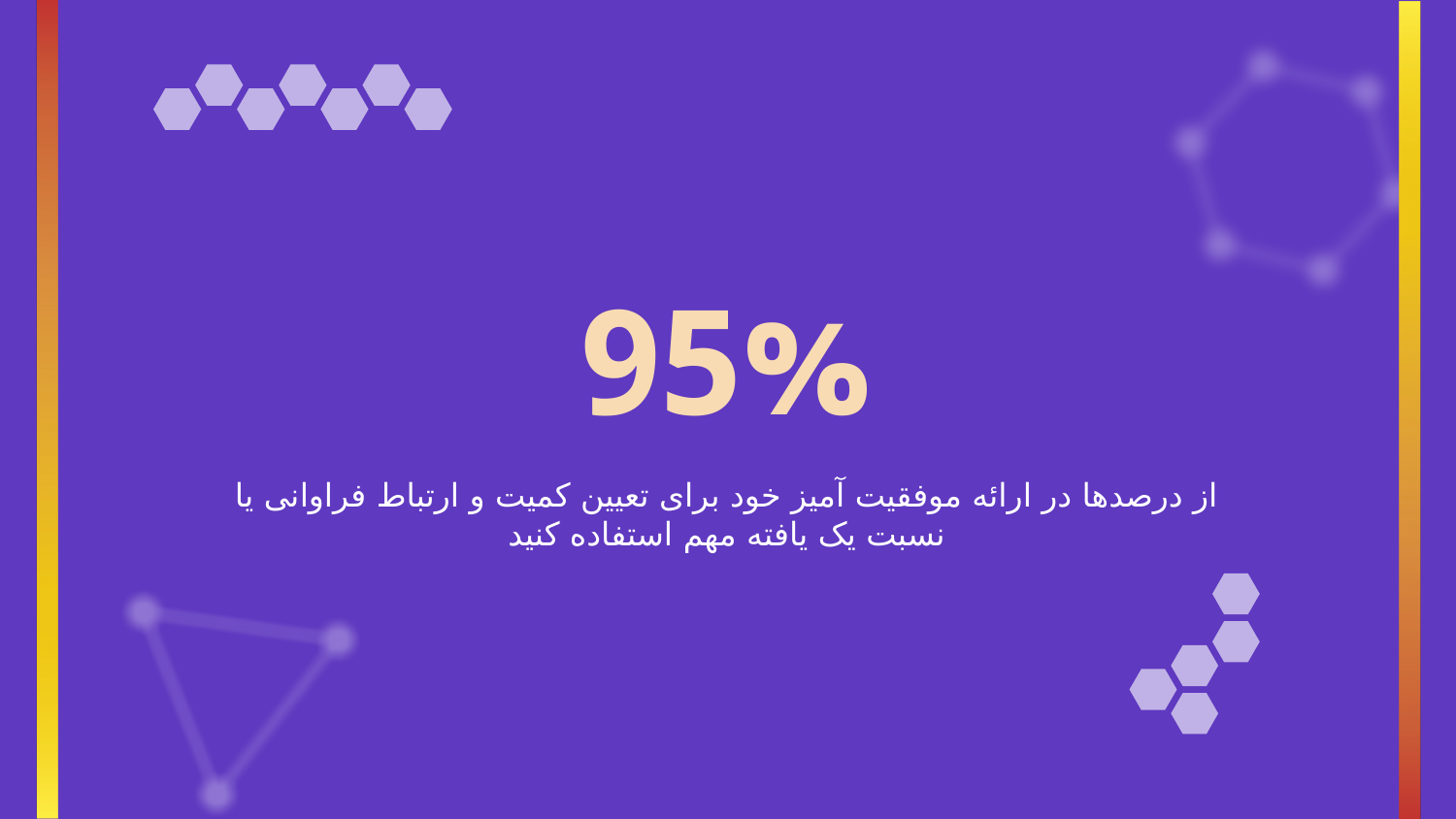

# 95%
از درصدها در ارائه موفقیت آمیز خود برای تعیین کمیت و ارتباط فراوانی یا نسبت یک یافته مهم استفاده کنید